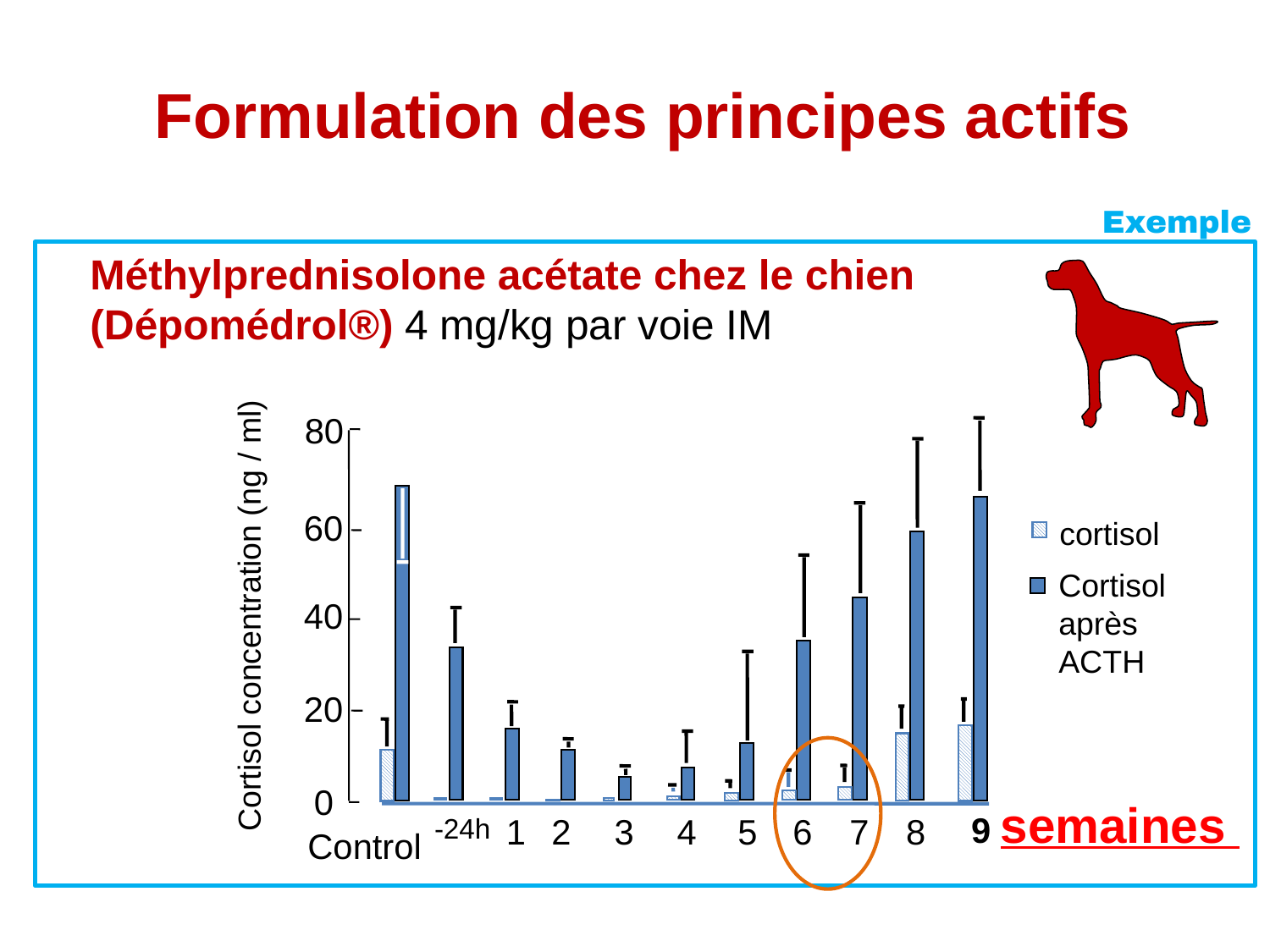

# Formulation des principes actifs
Exemple
	Méthylprednisolone acétate chez le chien (Dépomédrol®) 4 mg/kg par voie IM

80

cortisol
60

Cortisol après ACTH

Cortisol concentration (ng / ml)

40

20

0

9 semaines

-24h
1
2
3
4
5
6
7
8
Control